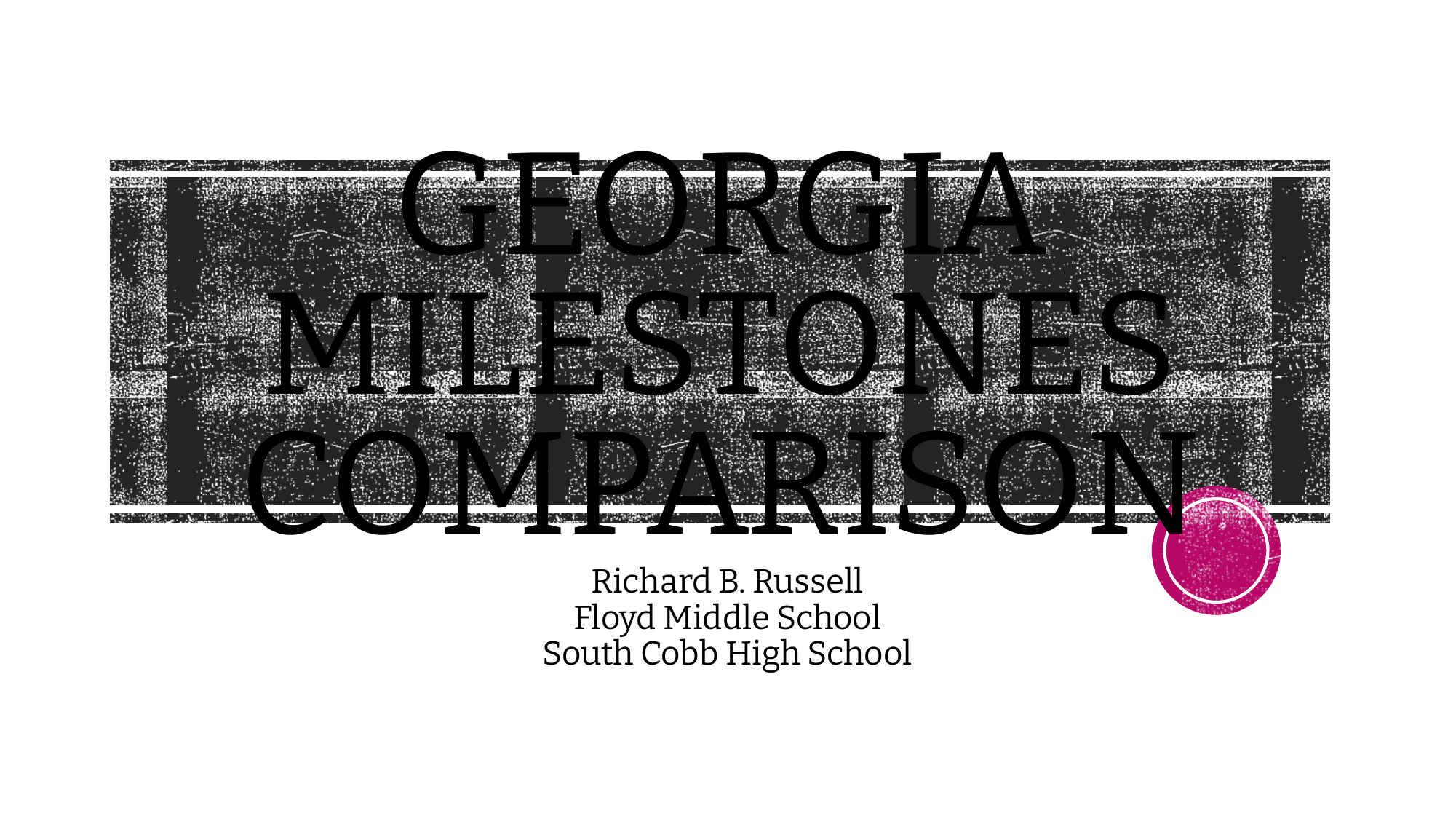

# Georgia Milestones comparison
Richard B. Russell
Floyd Middle School
South Cobb High School